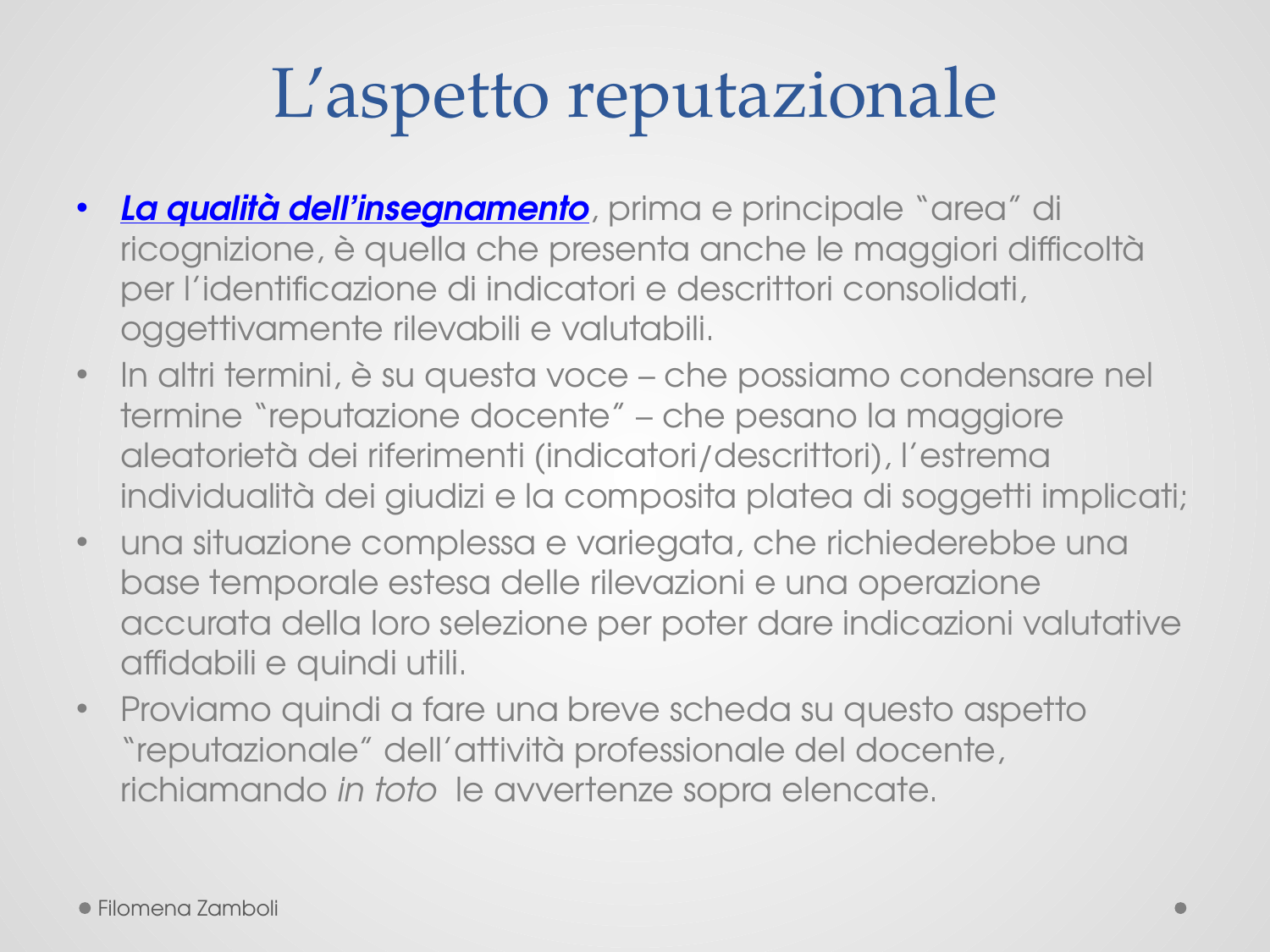

# L’aspetto reputazionale
La qualità dell’insegnamento, prima e principale “area” di ricognizione, è quella che presenta anche le maggiori difficoltà per l’identificazione di indicatori e descrittori consolidati, oggettivamente rilevabili e valutabili.
In altri termini, è su questa voce – che possiamo condensare nel termine “reputazione docente” – che pesano la maggiore aleatorietà dei riferimenti (indicatori/descrittori), l’estrema individualità dei giudizi e la composita platea di soggetti implicati;
una situazione complessa e variegata, che richiederebbe una base temporale estesa delle rilevazioni e una operazione accurata della loro selezione per poter dare indicazioni valutative affidabili e quindi utili.
Proviamo quindi a fare una breve scheda su questo aspetto “reputazionale” dell’attività professionale del docente, richiamando in toto  le avvertenze sopra elencate.

Filomena Zamboli